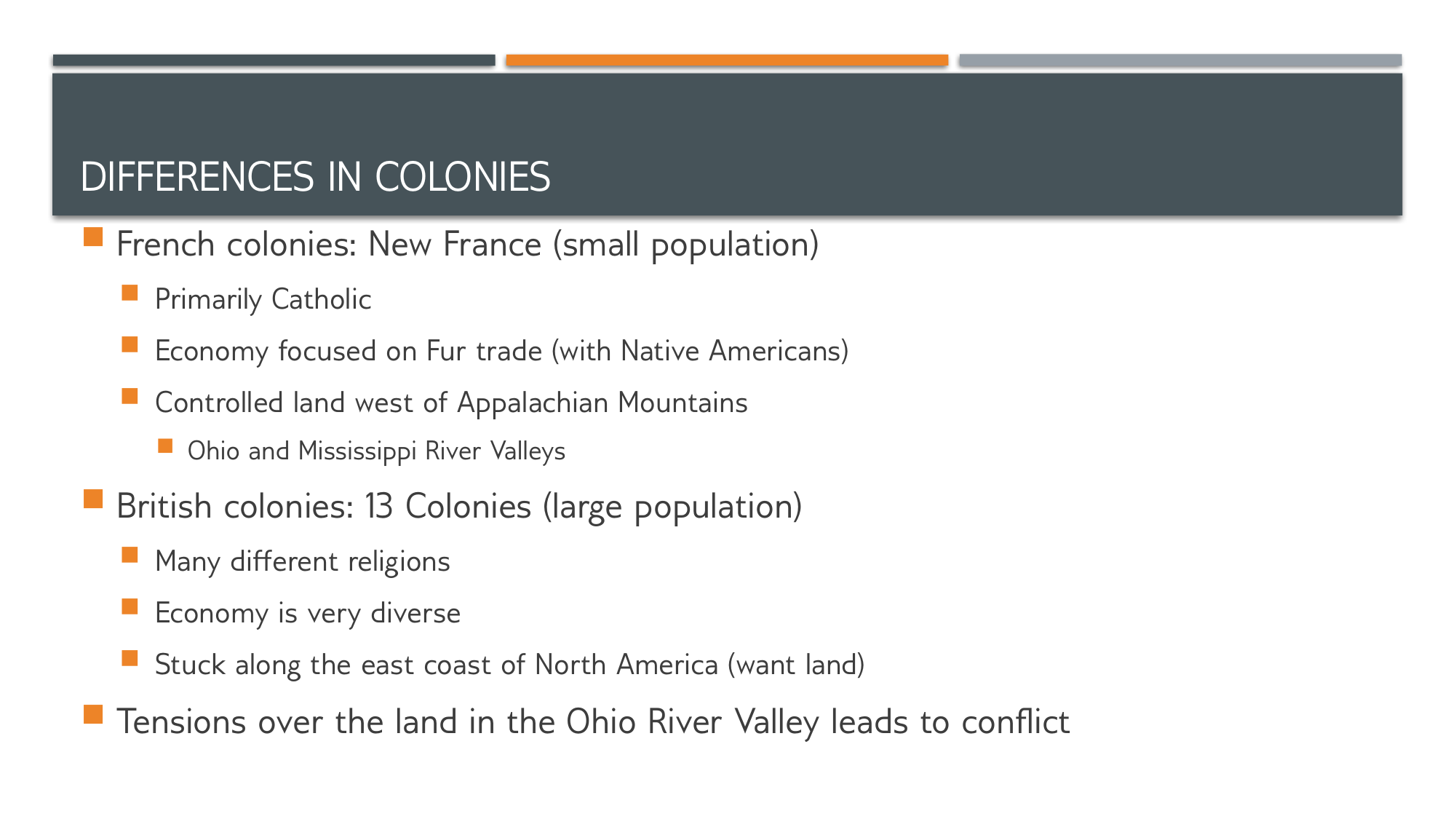

# Differences in Colonies
French colonies: New France (small population)
Primarily Catholic
Economy focused on Fur trade (with Native Americans)
Controlled land west of Appalachian Mountains
Ohio and Mississippi River Valleys
British colonies: 13 Colonies (large population)
Many different religions
Economy is very diverse
Stuck along the east coast of North America (want land)
Tensions over the land in the Ohio River Valley leads to conflict